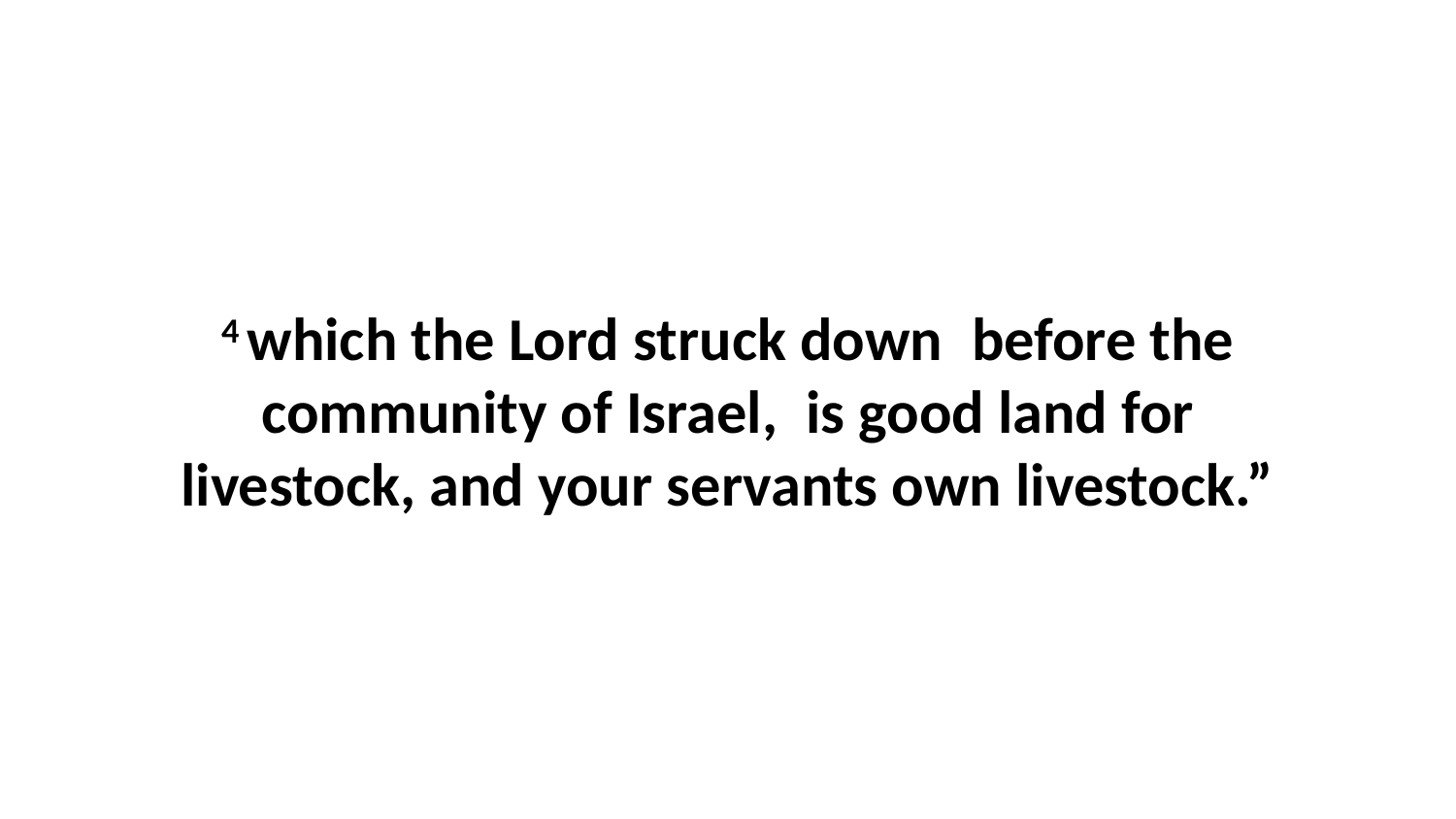

4 which the Lord struck down  before the community of Israel,  is good land for livestock, and your servants own livestock.”